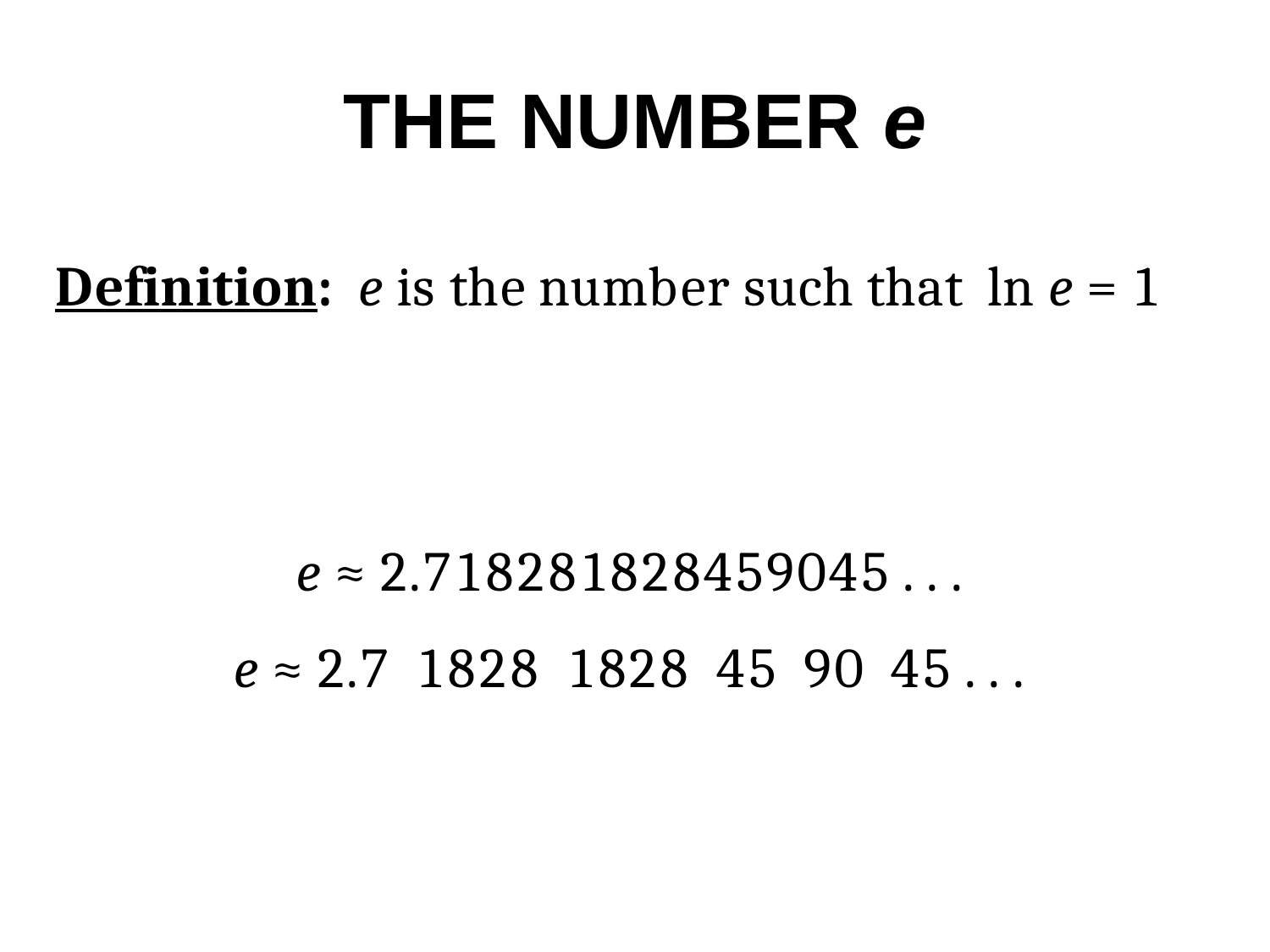

# THE NUMBER e
Definition:  e is the number such that  ln e = 1
e ≈ 2.718281828459045 . . .
e ≈ 2.7  1828  1828  45  90  45 . . .